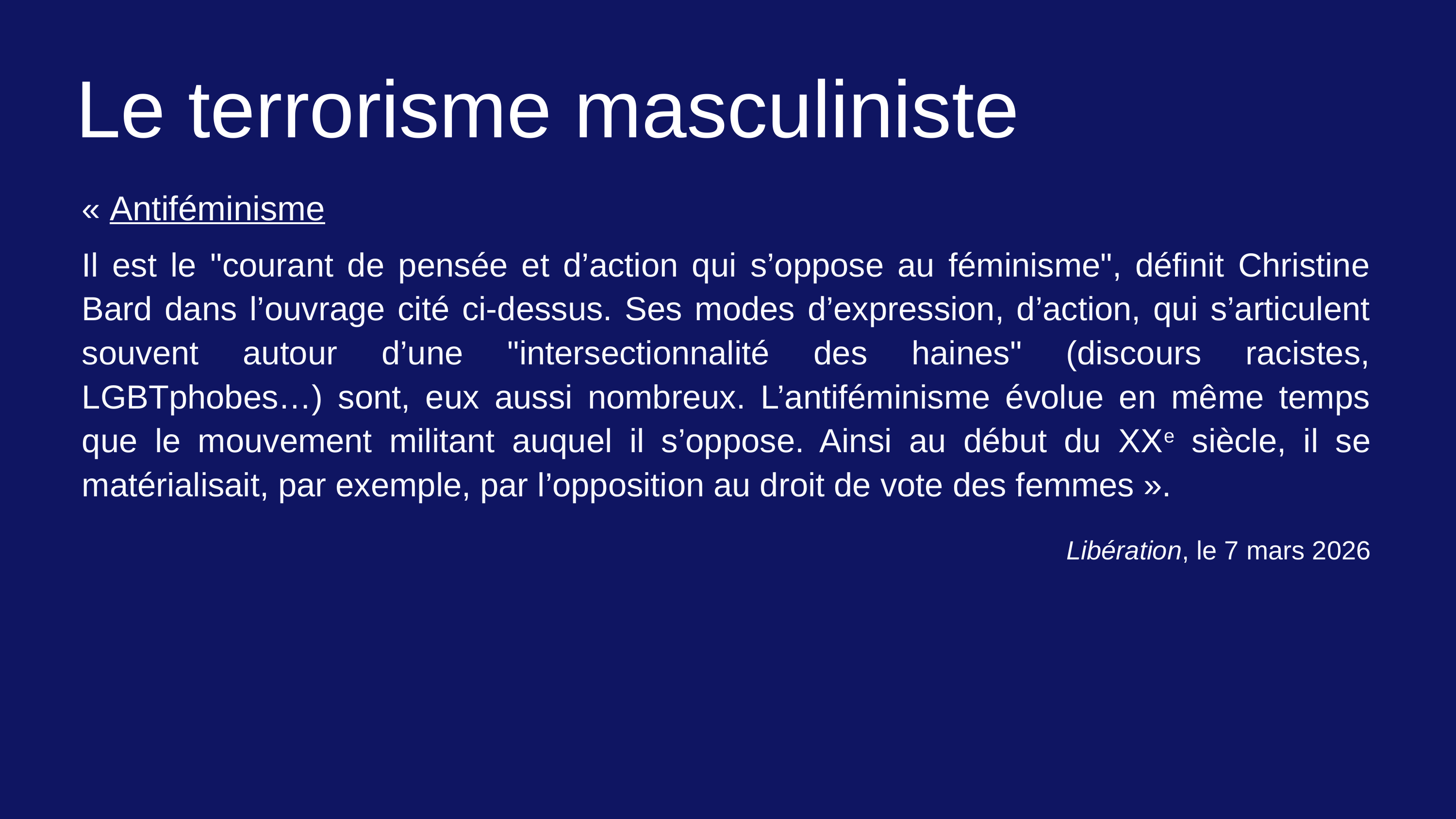

Le terrorisme masculiniste
« Antiféminisme
Il est le "courant de pensée et d’action qui s’oppose au féminisme", définit Christine Bard dans l’ouvrage cité ci-dessus. Ses modes d’expression, d’action, qui s’articulent souvent autour d’une "intersectionnalité des haines" (discours racistes, LGBTphobes…) sont, eux aussi nombreux. L’antiféminisme évolue en même temps que le mouvement militant auquel il s’oppose. Ainsi au début du XXe siècle, il se matérialisait, par exemple, par l’opposition au droit de vote des femmes ».
Libération, le 7 mars 2026